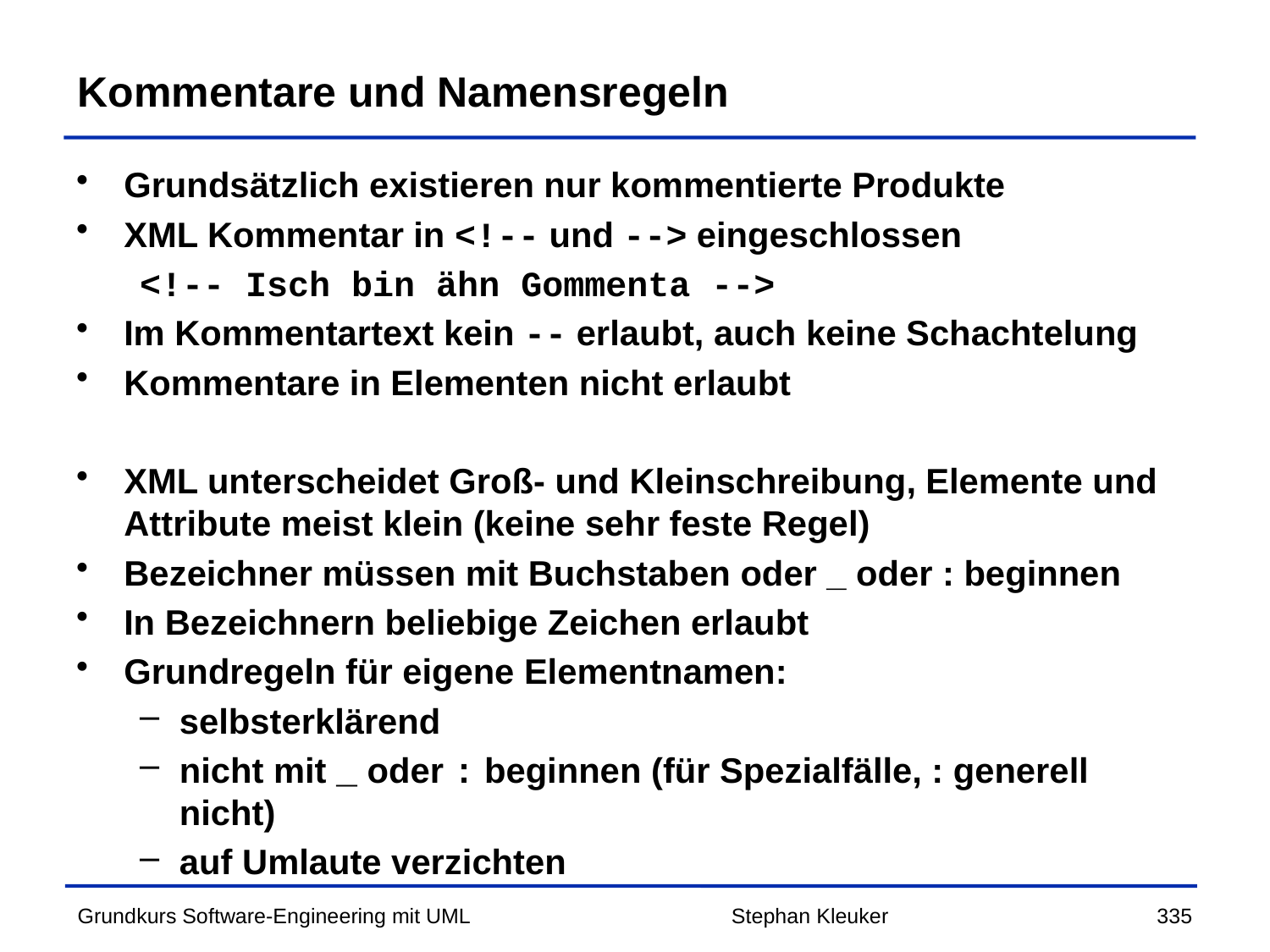

# Kommentare und Namensregeln
Grundsätzlich existieren nur kommentierte Produkte
XML Kommentar in <!-- und --> eingeschlossen
<!-- Isch bin ähn Gommenta -->
Im Kommentartext kein -- erlaubt, auch keine Schachtelung
Kommentare in Elementen nicht erlaubt

XML unterscheidet Groß- und Kleinschreibung, Elemente und Attribute meist klein (keine sehr feste Regel)
Bezeichner müssen mit Buchstaben oder _ oder : beginnen
In Bezeichnern beliebige Zeichen erlaubt
Grundregeln für eigene Elementnamen:
selbsterklärend
nicht mit _ oder : beginnen (für Spezialfälle, : generell nicht)
auf Umlaute verzichten

Stephan Kleuker